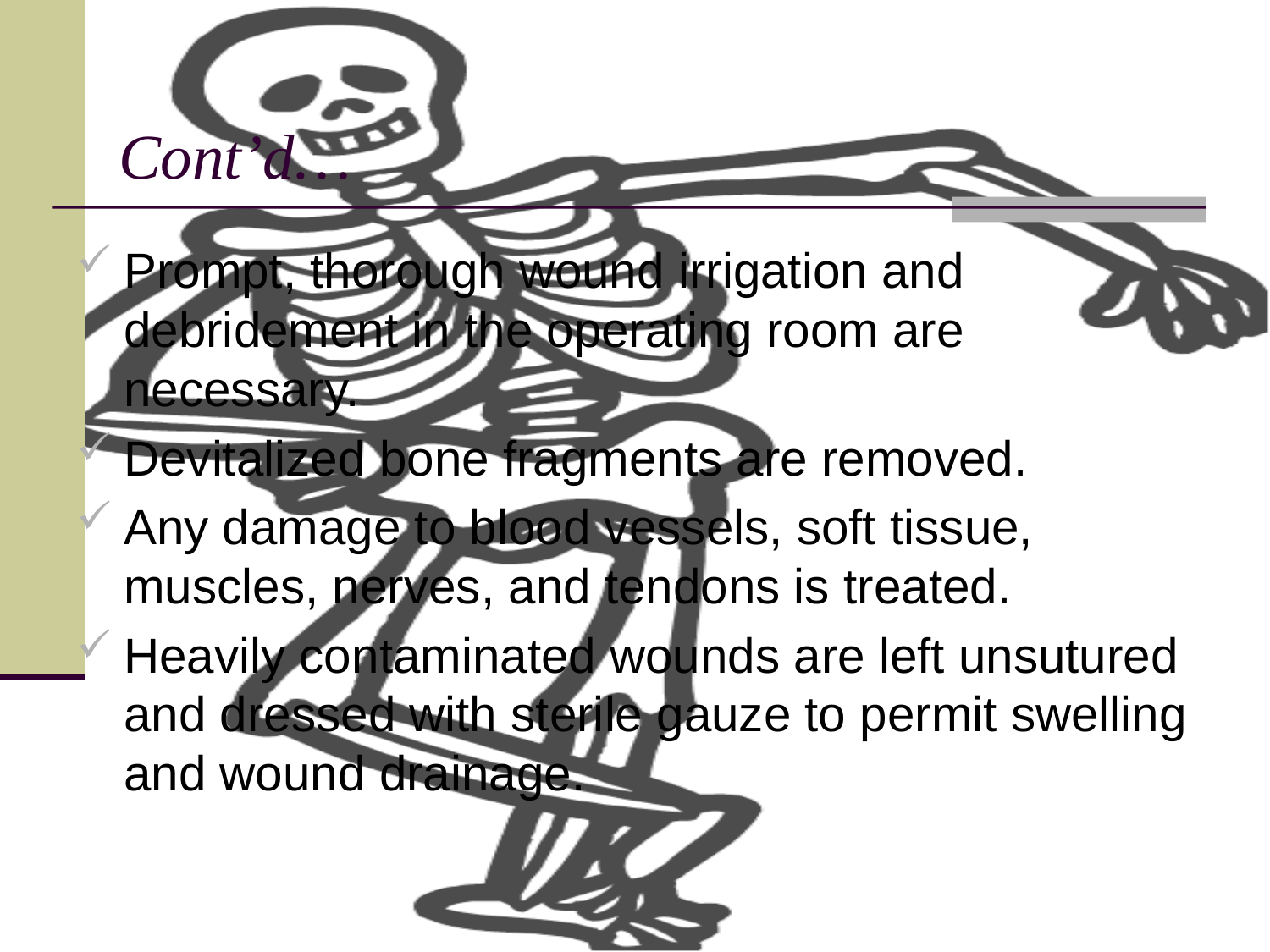

# Cont’d…
Prompt, thorough wound irrigation and debridement in the operating room are necessary.
Devitalized bone fragments are removed.
Any damage to blood vessels, soft tissue, muscles, nerves, and tendons is treated.
Heavily contaminated wounds are left unsutured and dressed with sterile gauze to permit swelling and wound drainage.